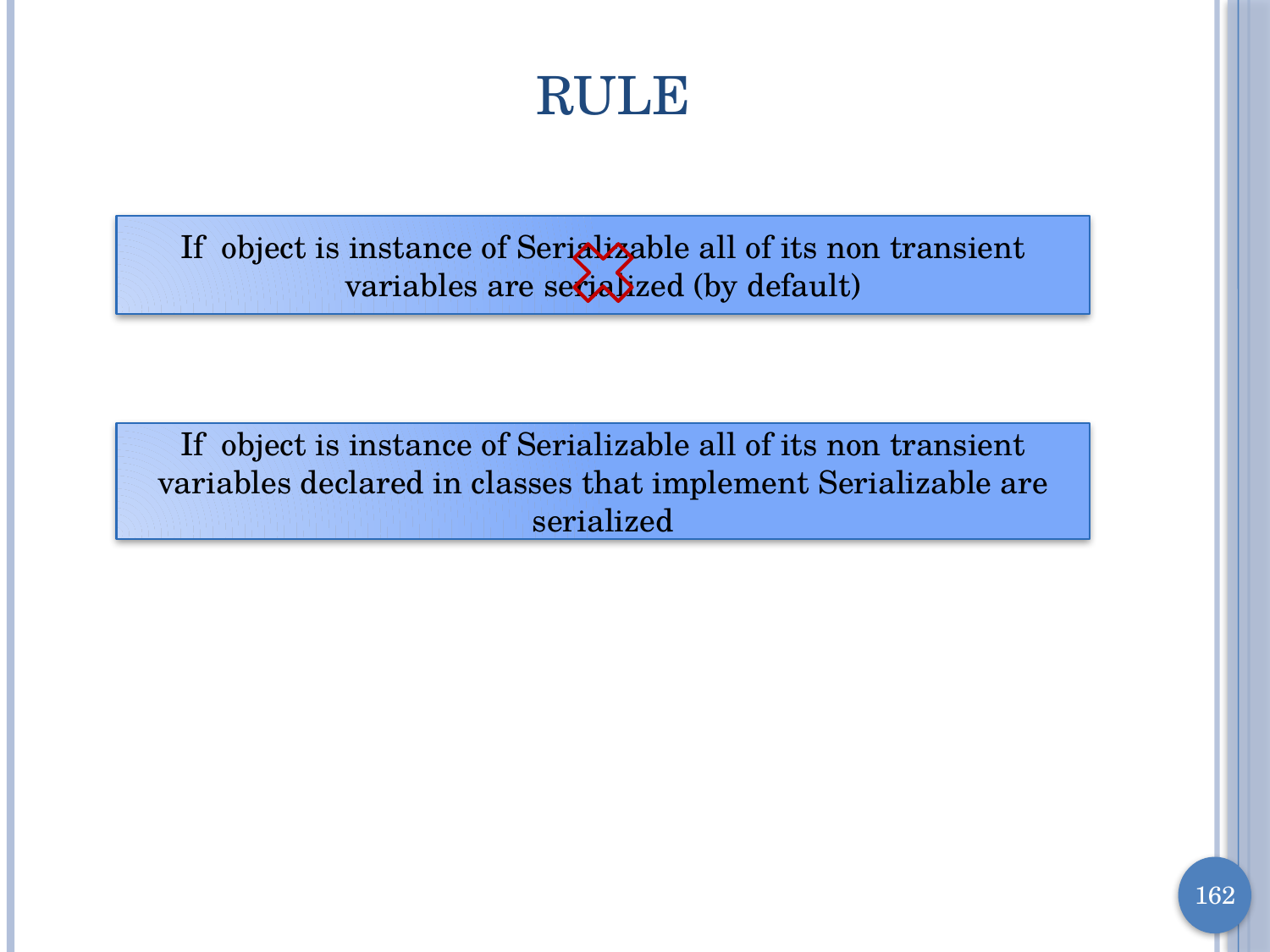

# Rule
If  object is instance of Serializable all of its non transient variables are serialized (by default)

If  object is instance of Serializable all of its non transient variables declared in classes that implement Serializable are serialized